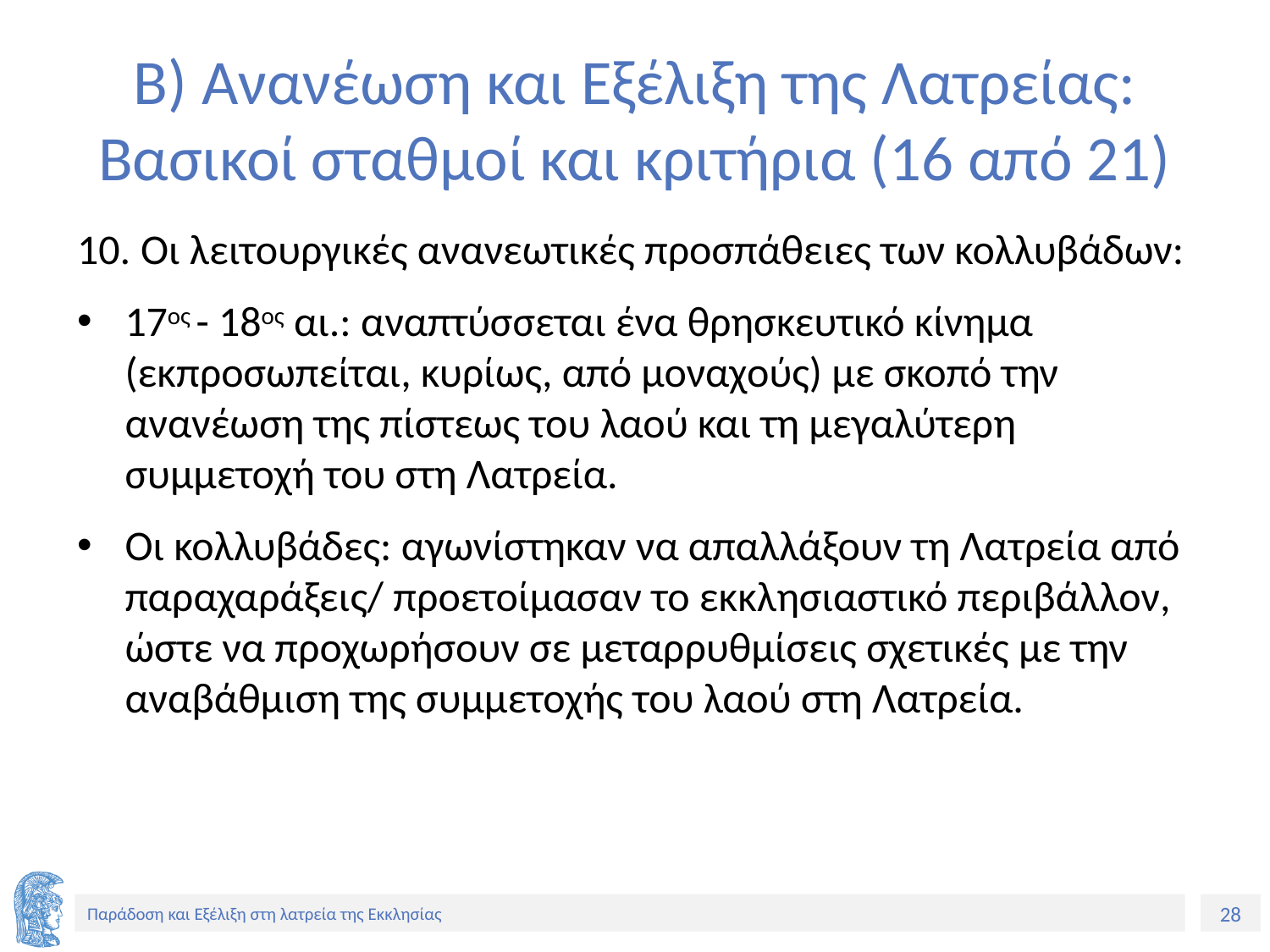

# Β) Ανανέωση και Εξέλιξη της Λατρείας: Βασικοί σταθμοί και κριτήρια (16 από 21)
Οι λειτουργικές ανανεωτικές προσπάθειες των κολλυβάδων:
17ος - 18ος αι.: αναπτύσσεται ένα θρησκευτικό κίνημα (εκπροσωπείται, κυρίως, από μοναχούς) με σκοπό την ανανέωση της πίστεως του λαού και τη μεγαλύτερη συμμετοχή του στη Λατρεία.
Οι κολλυβάδες: αγωνίστηκαν να απαλλάξουν τη Λατρεία από παραχαράξεις/ προετοίμασαν το εκκλησιαστικό περιβάλλον, ώστε να προχωρήσουν σε μεταρρυθμίσεις σχετικές με την αναβάθμιση της συμμετοχής του λαού στη Λατρεία.